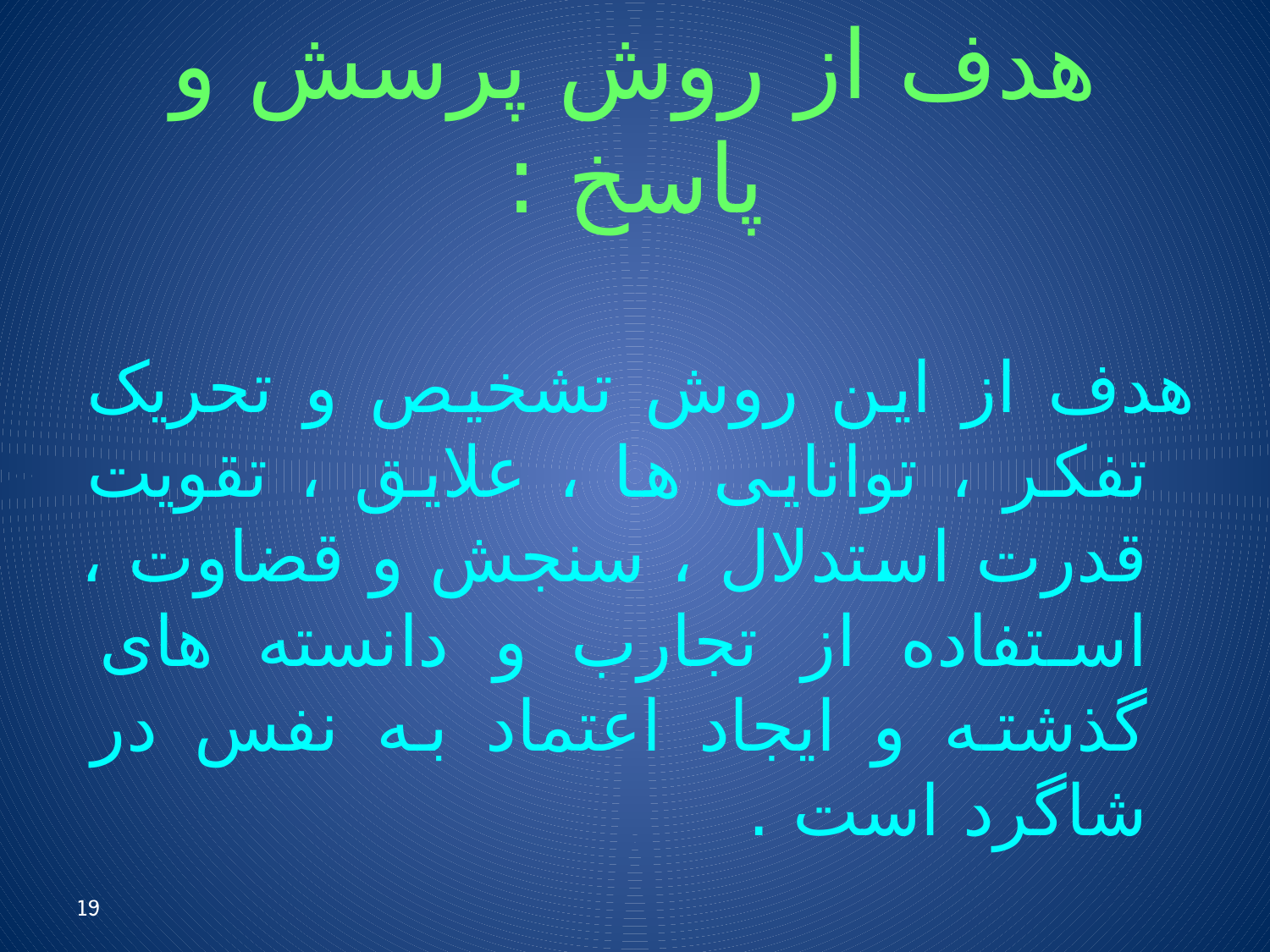

# هدف از روش پرسش و پاسخ :
هدف از این روش تشخیص و تحریک تفکر ، توانایی ها ، علایق ، تقویت قدرت استدلال ، سنجش و قضاوت ، استفاده از تجارب و دانسته های گذشته و ایجاد اعتماد به نفس در شاگرد است .
19